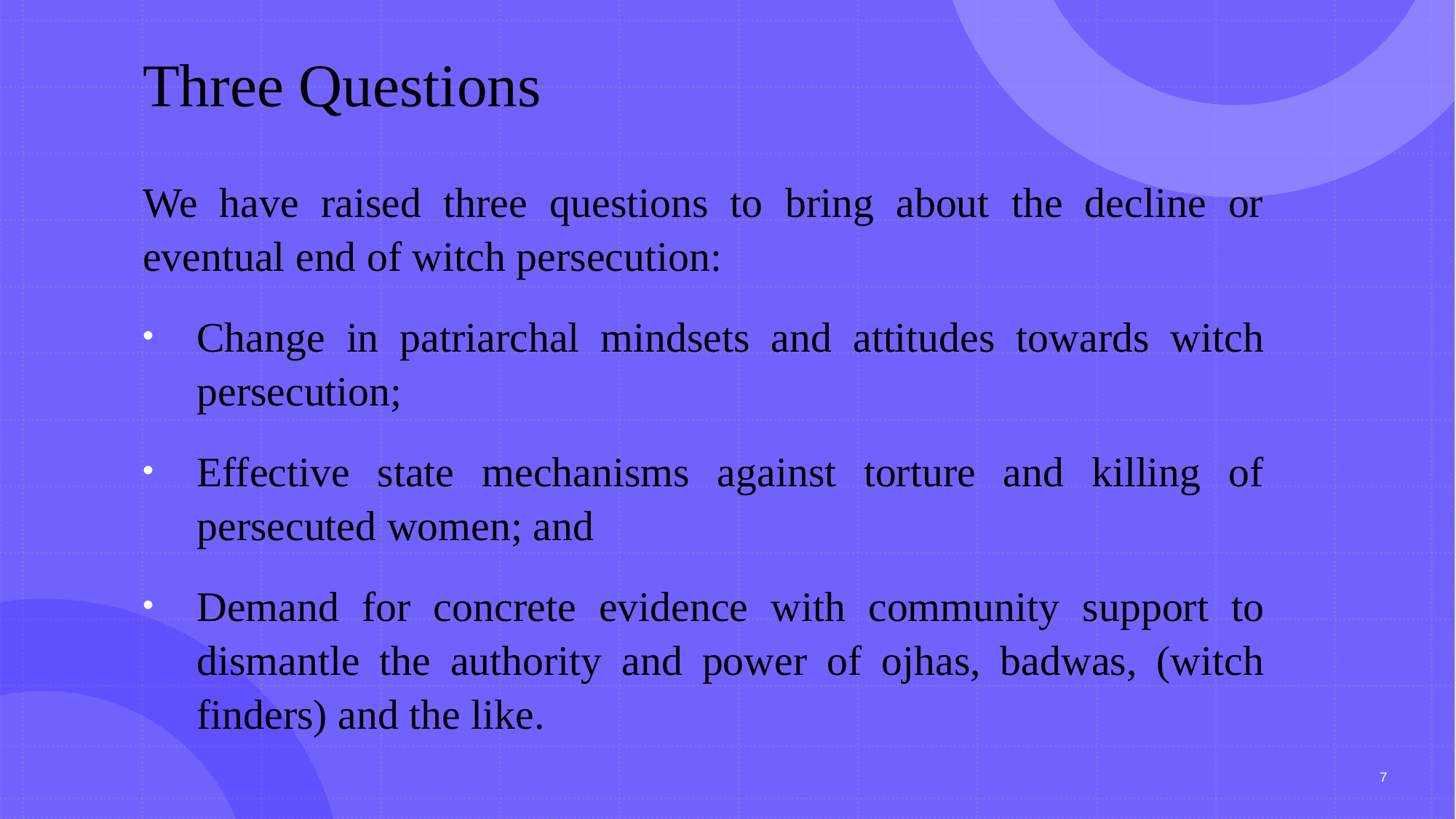

# Three Questions
We have raised three questions to bring about the decline or eventual end of witch persecution:
Change in patriarchal mindsets and attitudes towards witch persecution;
Effective state mechanisms against torture and killing of persecuted women; and
Demand for concrete evidence with community support to dismantle the authority and power of ojhas, badwas, (witch finders) and the like.

7